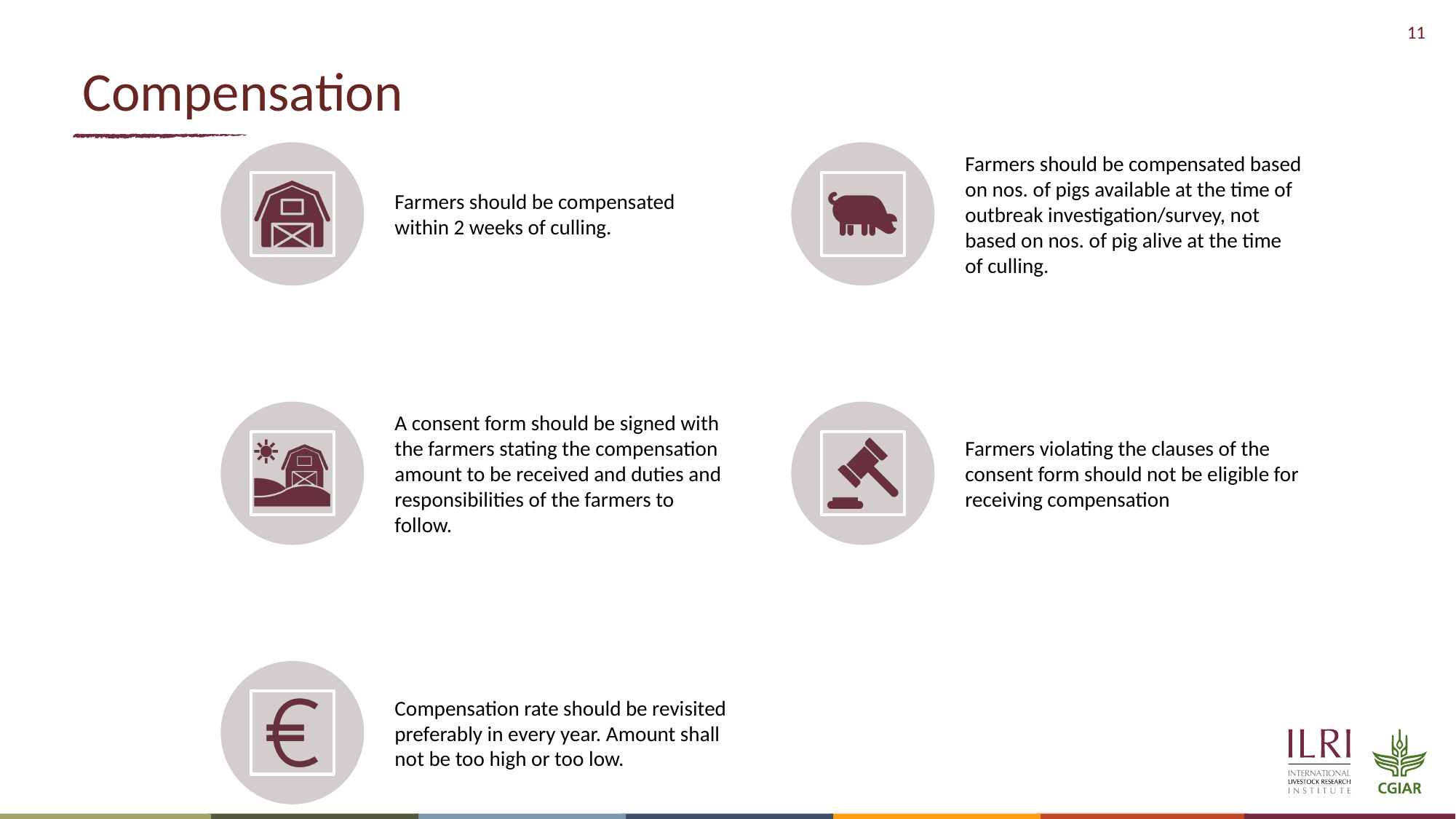

# Compensation
Farmers should be compensated within 2 weeks of culling.
Farmers should be compensated based on nos. of pigs available at the time of outbreak investigation/survey, not based on nos. of pig alive at the time of culling.
A consent form should be signed with the farmers stating the compensation amount to be received and duties and responsibilities of the farmers to follow.
Farmers violating the clauses of the consent form should not be eligible for receiving compensation
Compensation rate should be revisited preferably in every year. Amount shall not be too high or too low.